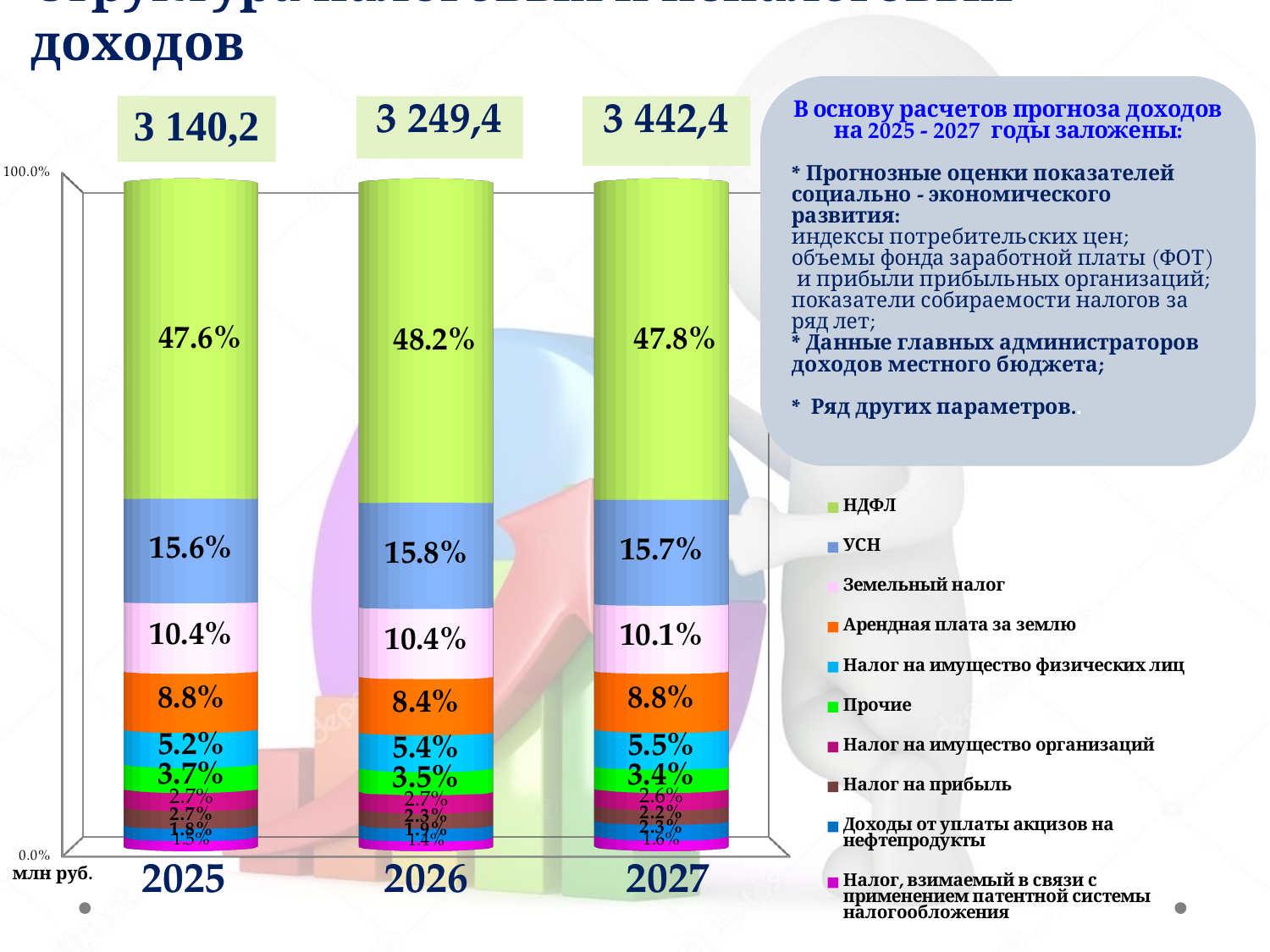

# Структура налоговых и неналоговых доходов

[unsupported chart]

млн руб.